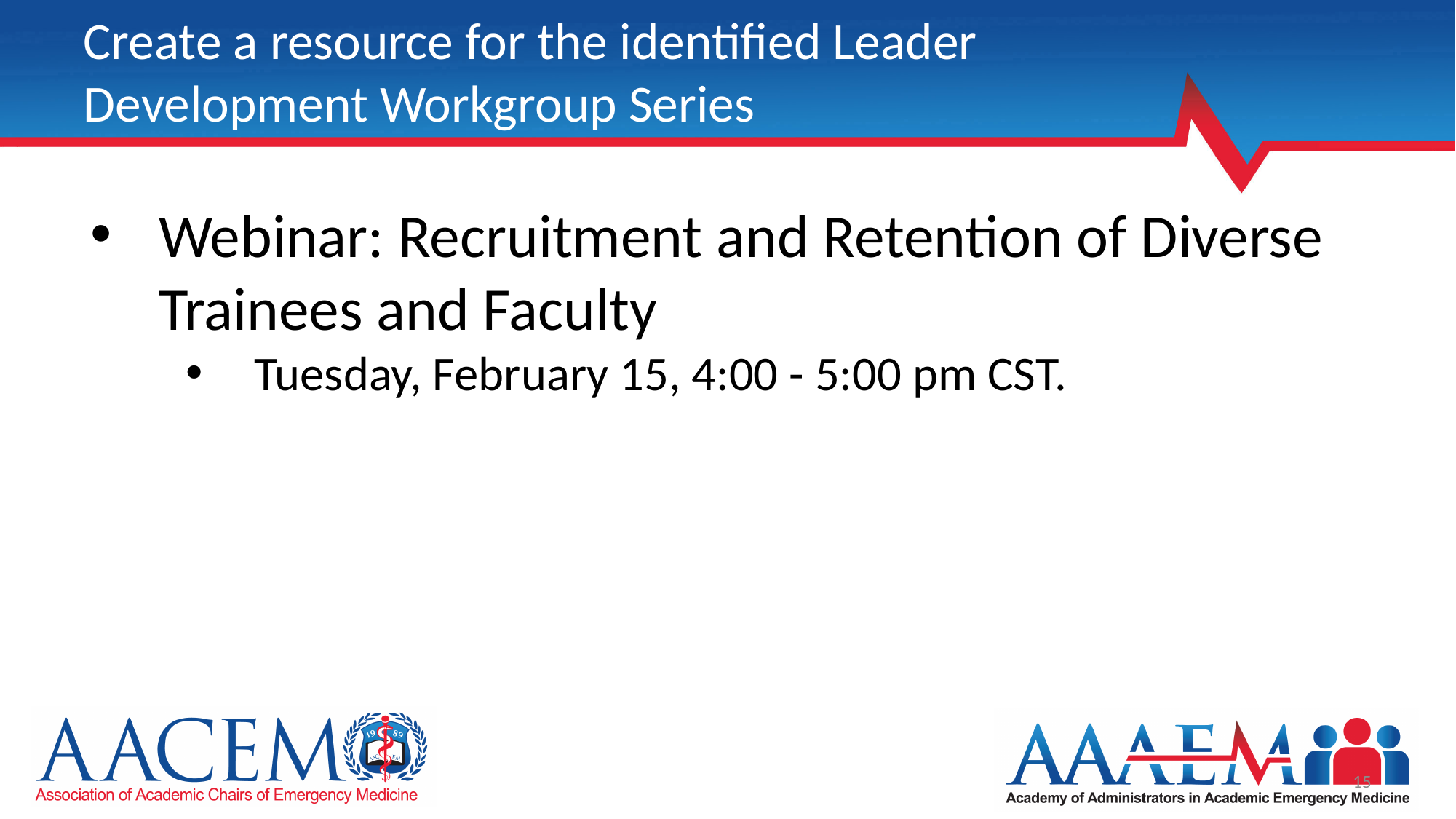

# Create a resource for the identified Leader Development Workgroup Series
Webinar: Recruitment and Retention of Diverse Trainees and Faculty
Tuesday, February 15, 4:00 - 5:00 pm CST.